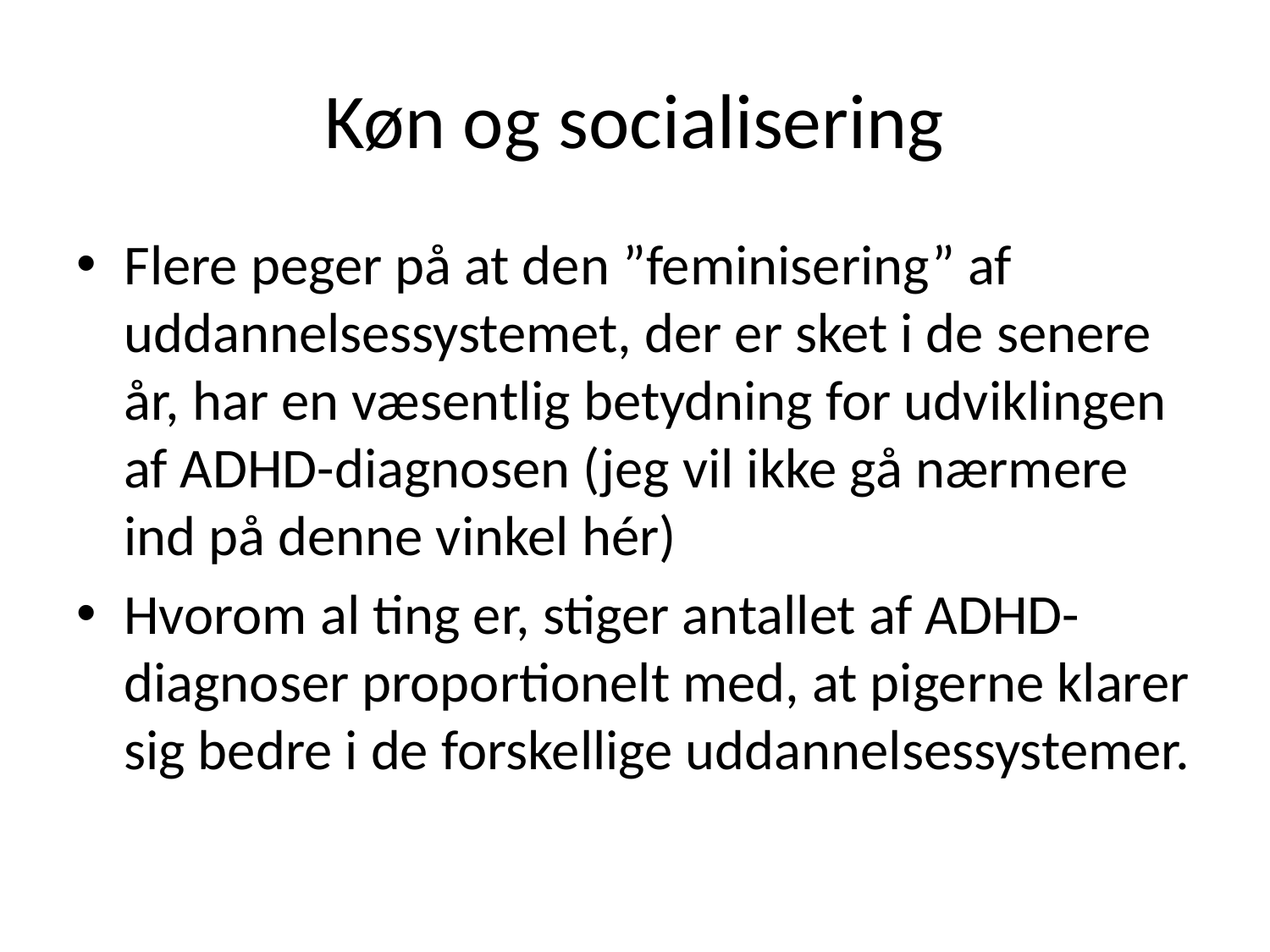

# Køn og socialisering
Flere peger på at den ”feminisering” af uddannelsessystemet, der er sket i de senere år, har en væsentlig betydning for udviklingen af ADHD-diagnosen (jeg vil ikke gå nærmere ind på denne vinkel hér)
Hvorom al ting er, stiger antallet af ADHD-diagnoser proportionelt med, at pigerne klarer sig bedre i de forskellige uddannelsessystemer.